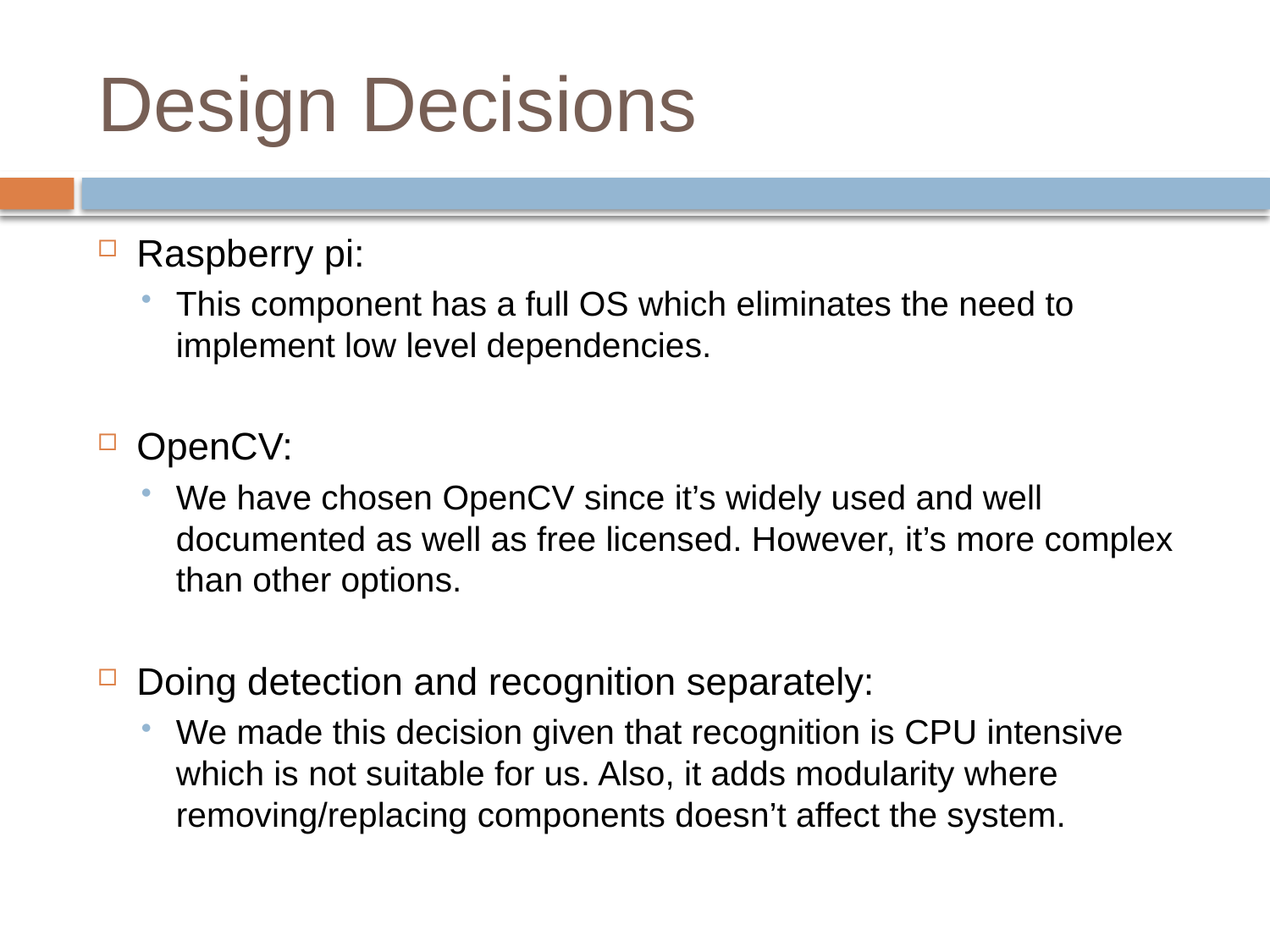

# Design Decisions
Raspberry pi:
This component has a full OS which eliminates the need to implement low level dependencies.

OpenCV:
We have chosen OpenCV since it’s widely used and well documented as well as free licensed. However, it’s more complex than other options.

Doing detection and recognition separately:
We made this decision given that recognition is CPU intensive which is not suitable for us. Also, it adds modularity where removing/replacing components doesn’t affect the system.